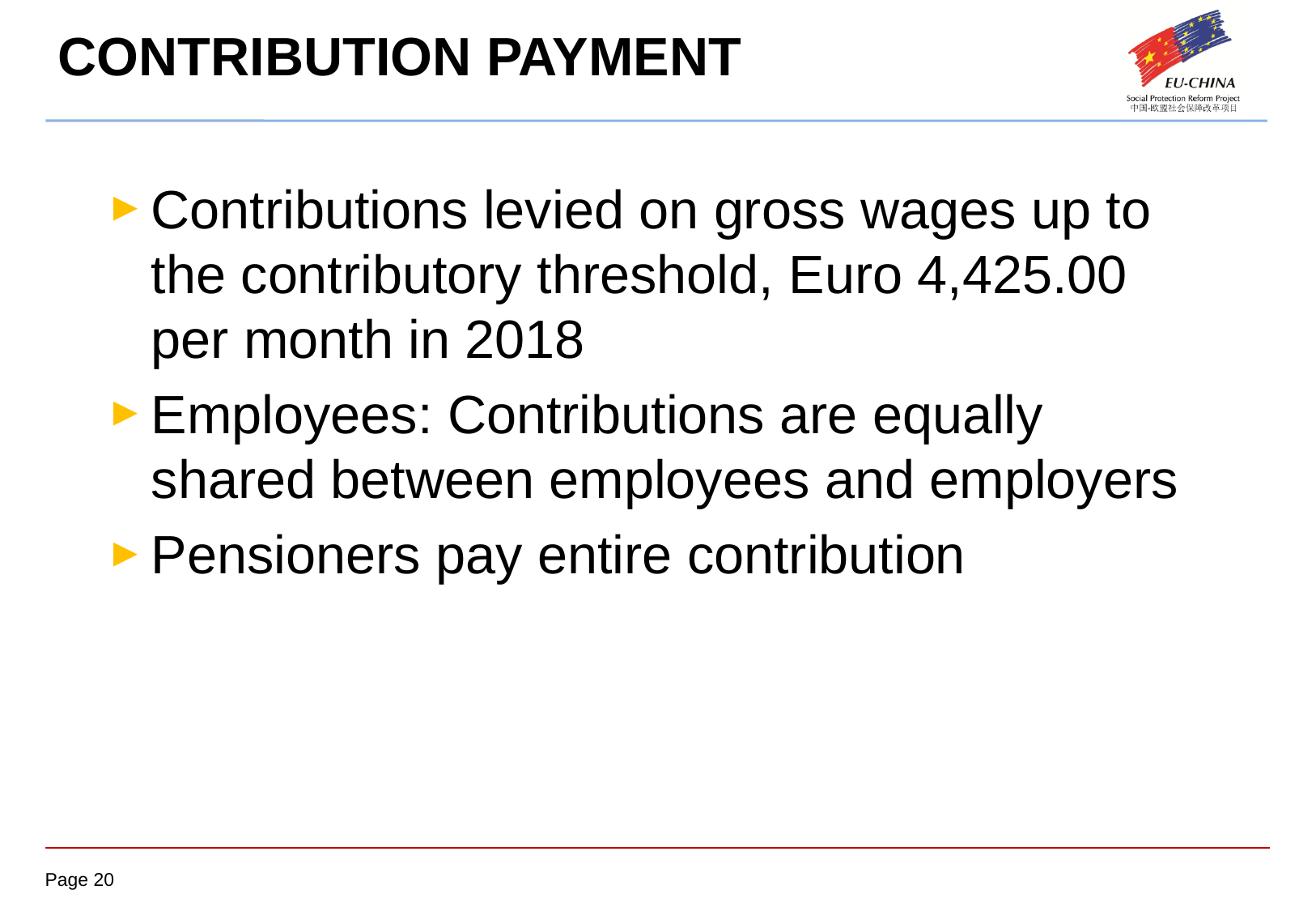

# CONTRIBUTION PAYMENT
Contributions levied on gross wages up to the contributory threshold, Euro 4,425.00 per month in 2018
Employees: Contributions are equally shared between employees and employers
Pensioners pay entire contribution